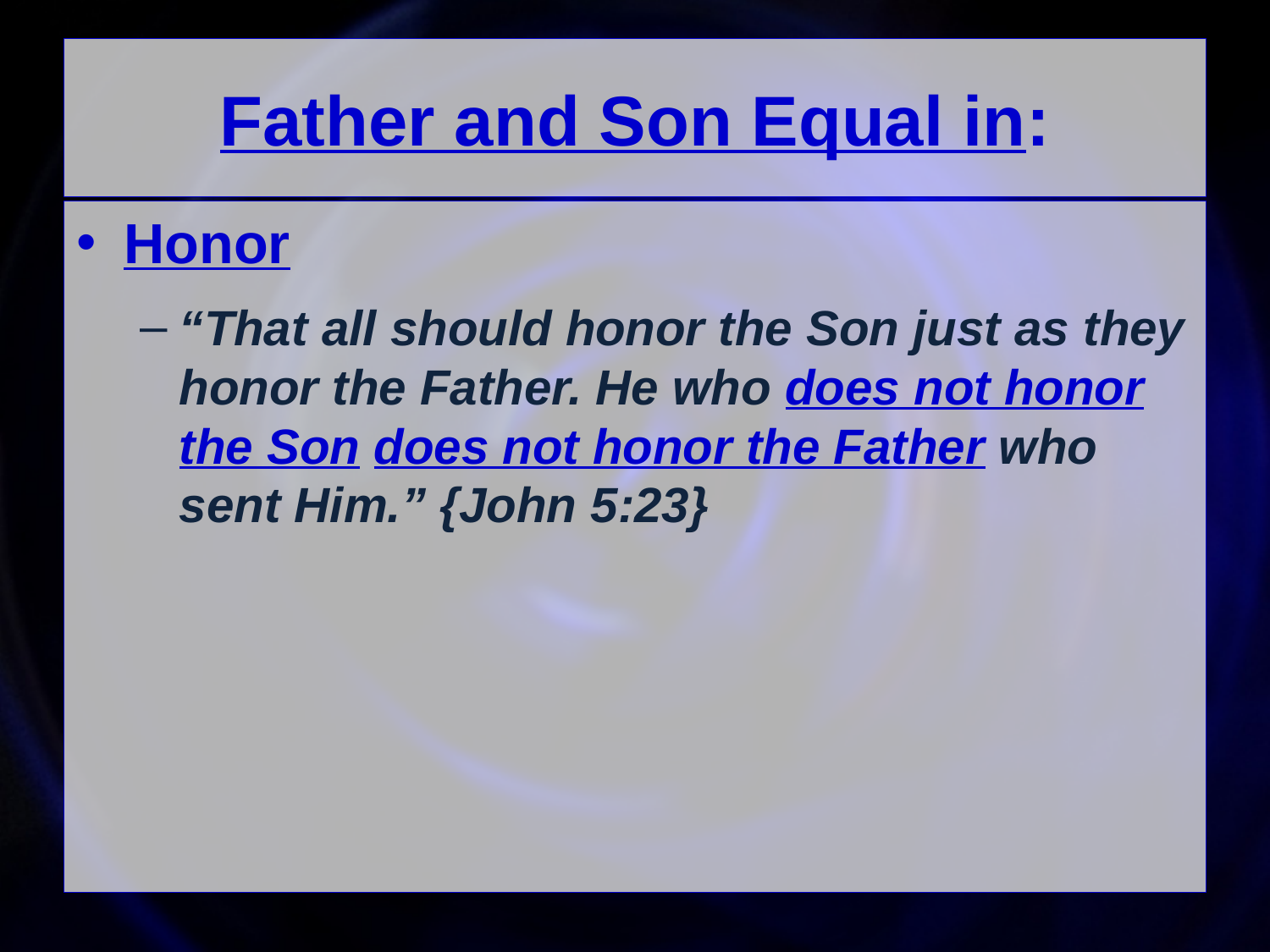

# Father and Son Equal in:
Honor
“That all should honor the Son just as they honor the Father. He who does not honor the Son does not honor the Father who sent Him.” {John 5:23}